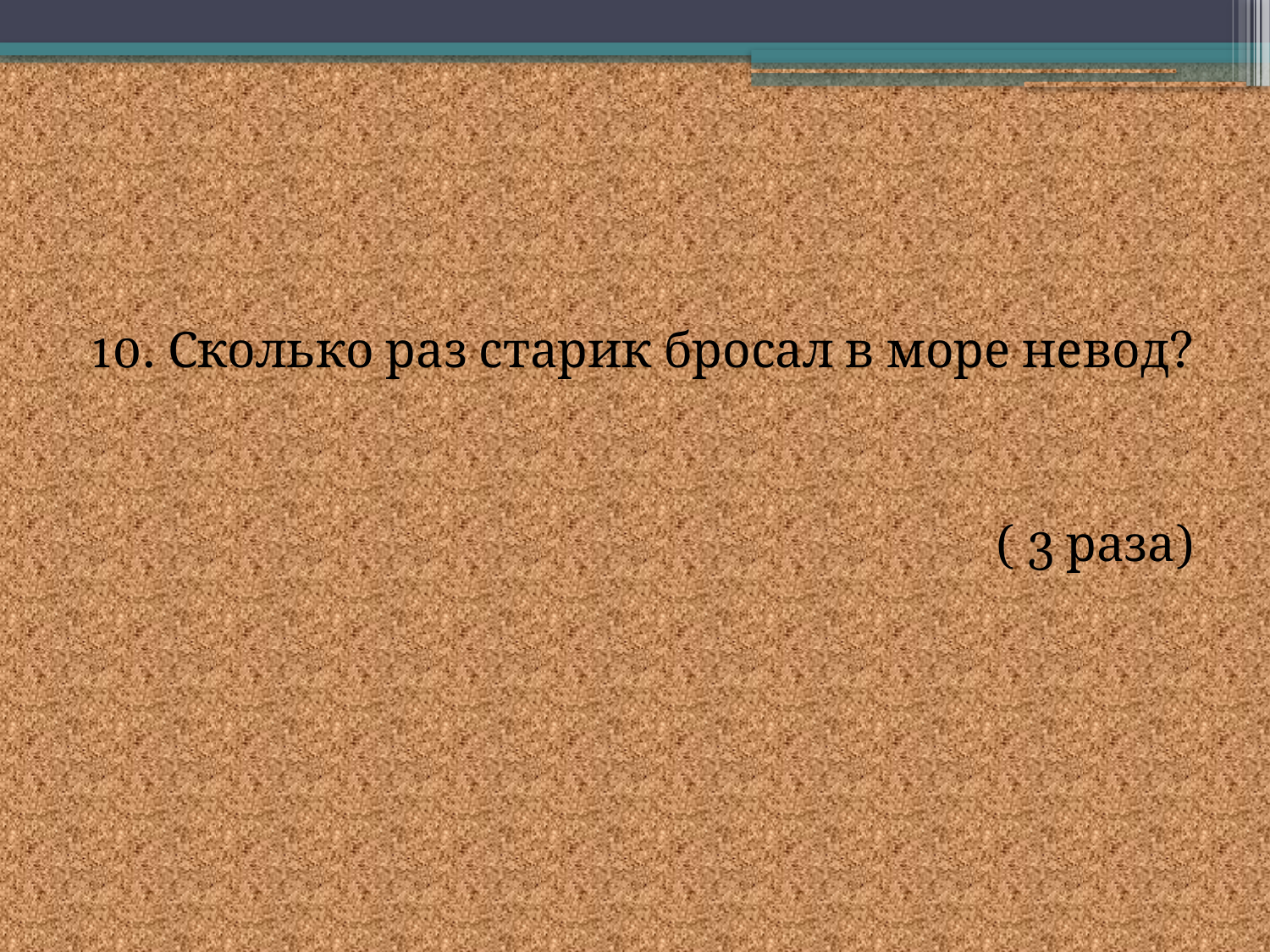

#
10. Сколько раз старик бросал в море невод?

 ( 3 раза)